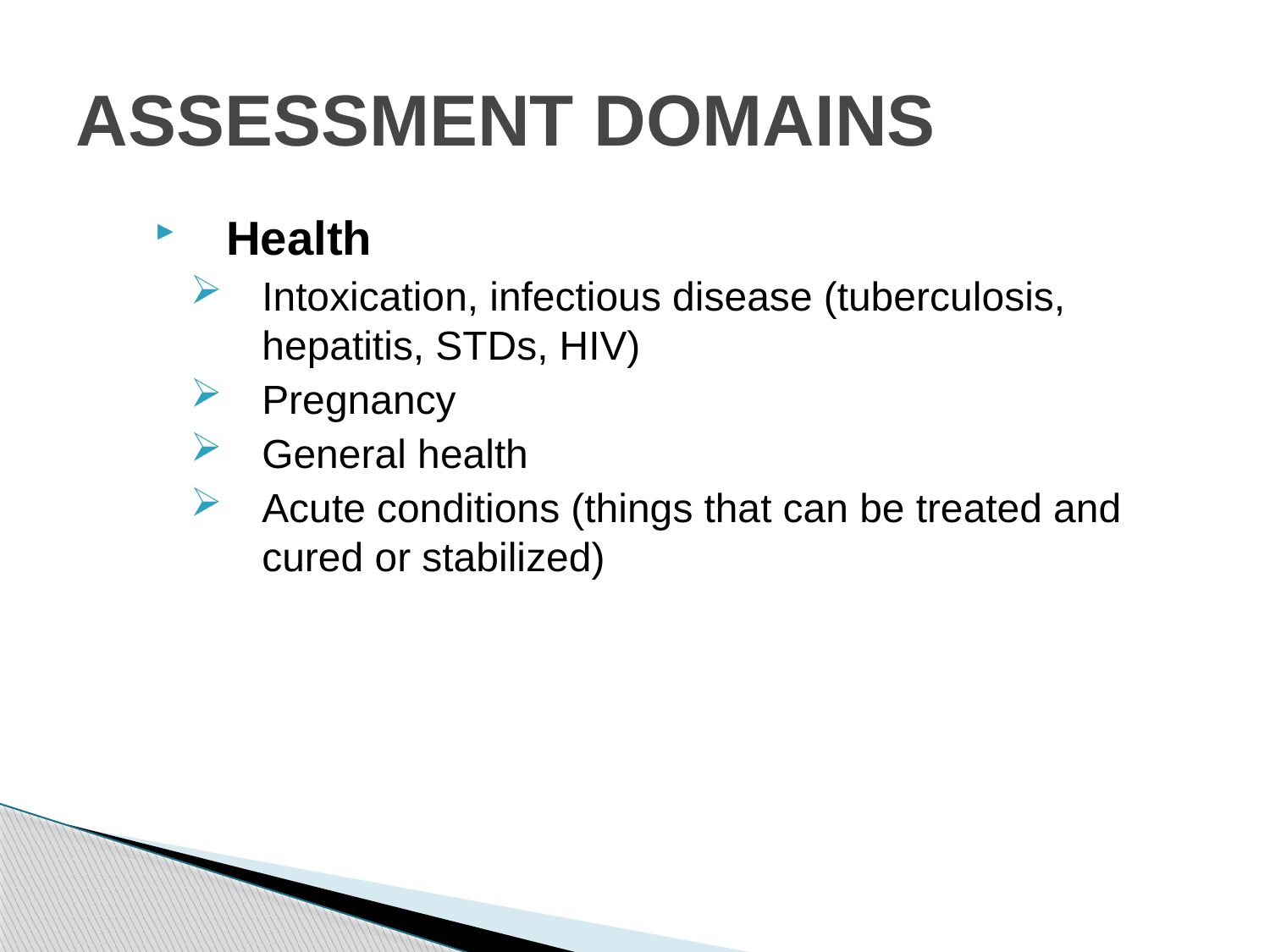

# Assessment domains
Health
Intoxication, infectious disease (tuberculosis, hepatitis, STDs, HIV)
Pregnancy
General health
Acute conditions (things that can be treated and cured or stabilized)